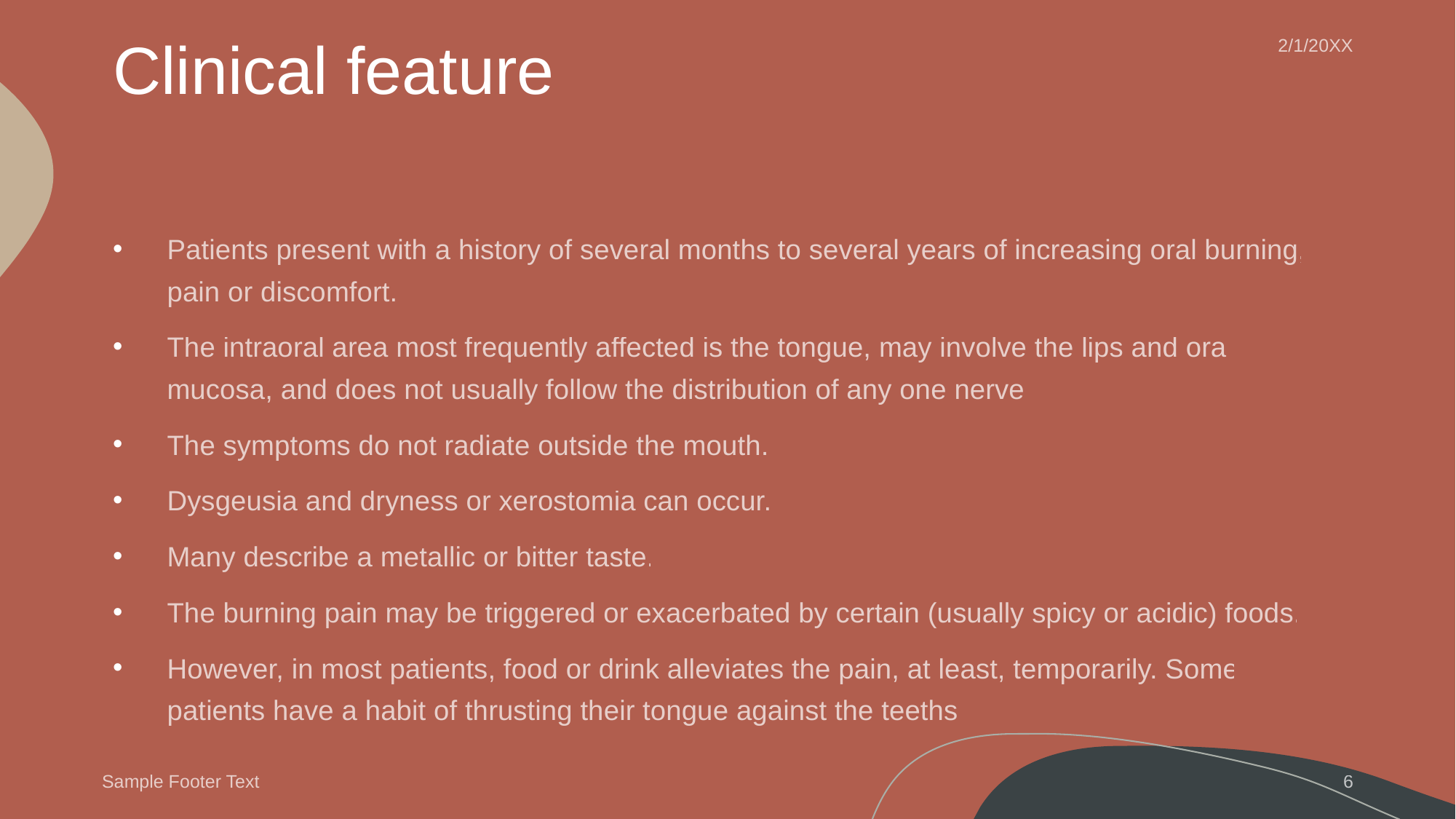

# Clinical feature
2/1/20XX
Patients present with a history of several months to several years of increasing oral burning, pain or discomfort.
The intraoral area most frequently affected is the tongue, may involve the lips and oral mucosa, and does not usually follow the distribution of any one nerve.
The symptoms do not radiate outside the mouth.
Dysgeusia and dryness or xerostomia can occur.
Many describe a metallic or bitter taste.
The burning pain may be triggered or exacerbated by certain (usually spicy or acidic) foods.
However, in most patients, food or drink alleviates the pain, at least, temporarily. Some patients have a habit of thrusting their tongue against the teeths.
Sample Footer Text
6